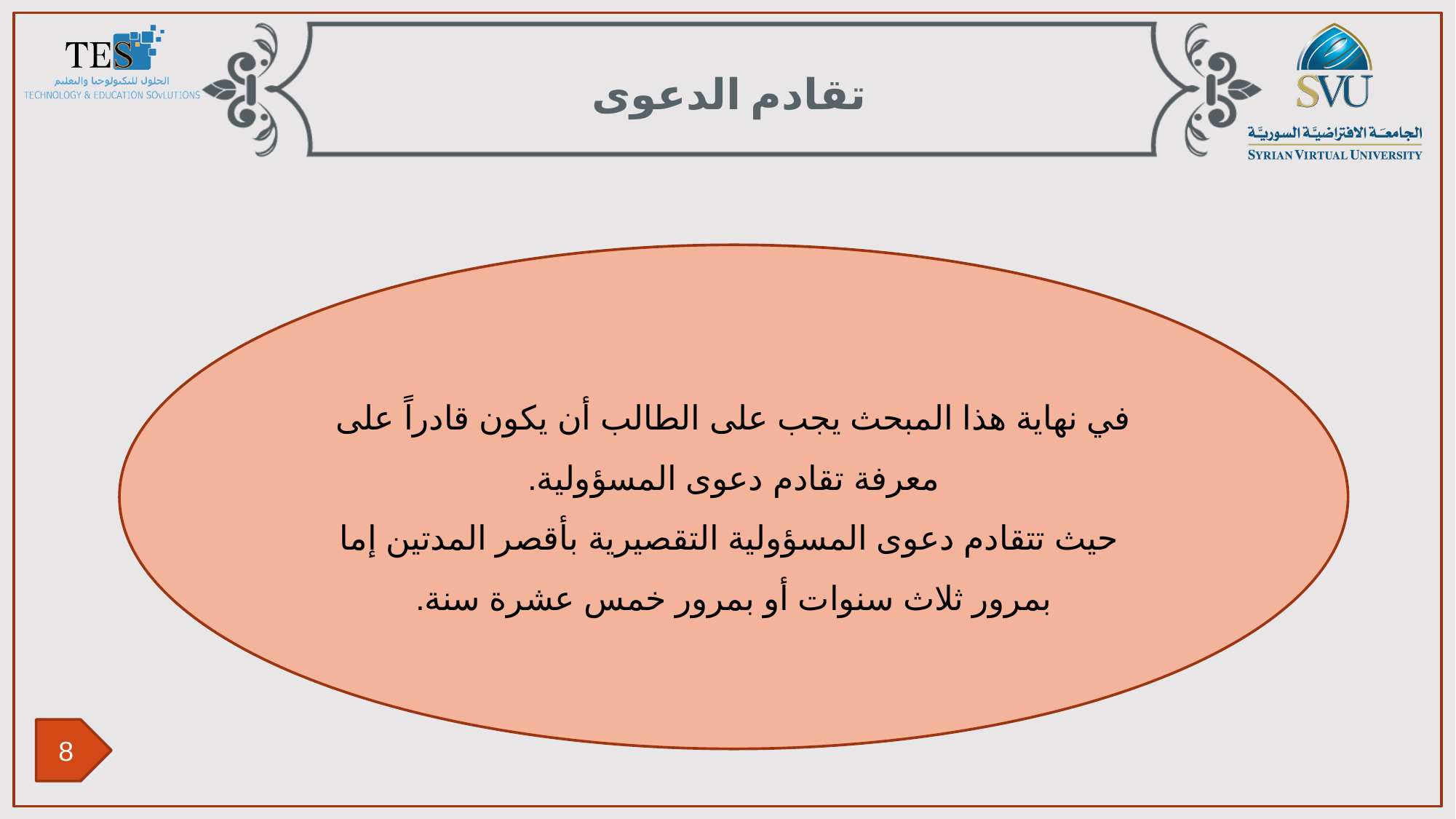

تقادم الدعوى
في نهاية هذا المبحث يجب على الطالب أن يكون قادراً على معرفة تقادم دعوى المسؤولية.
 حيث تتقادم دعوى المسؤولية التقصيرية بأقصر المدتين إما بمرور ثلاث سنوات أو بمرور خمس عشرة سنة.